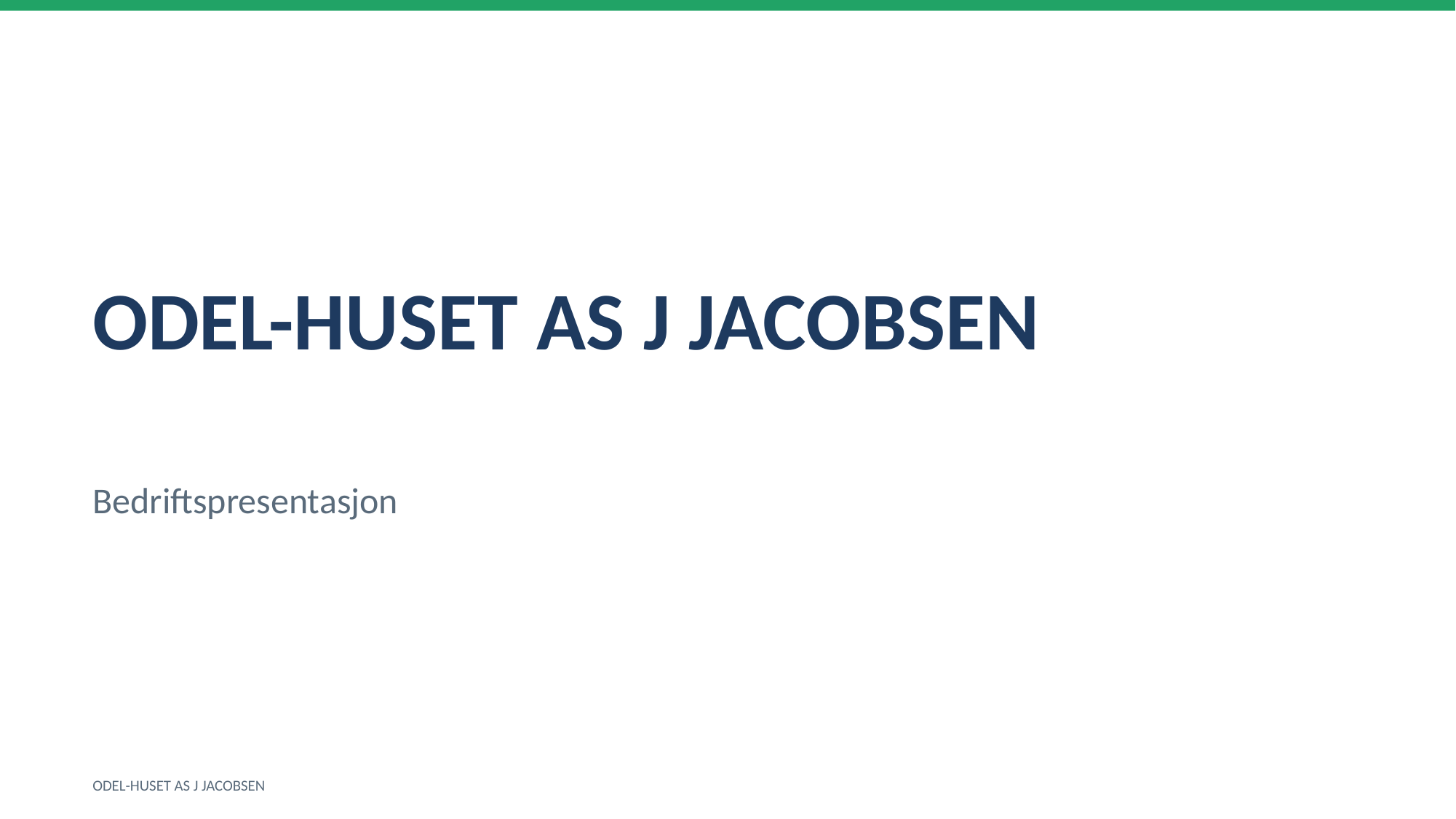

ODEL-HUSET AS J JACOBSEN
Bedriftspresentasjon
ODEL-HUSET AS J JACOBSEN